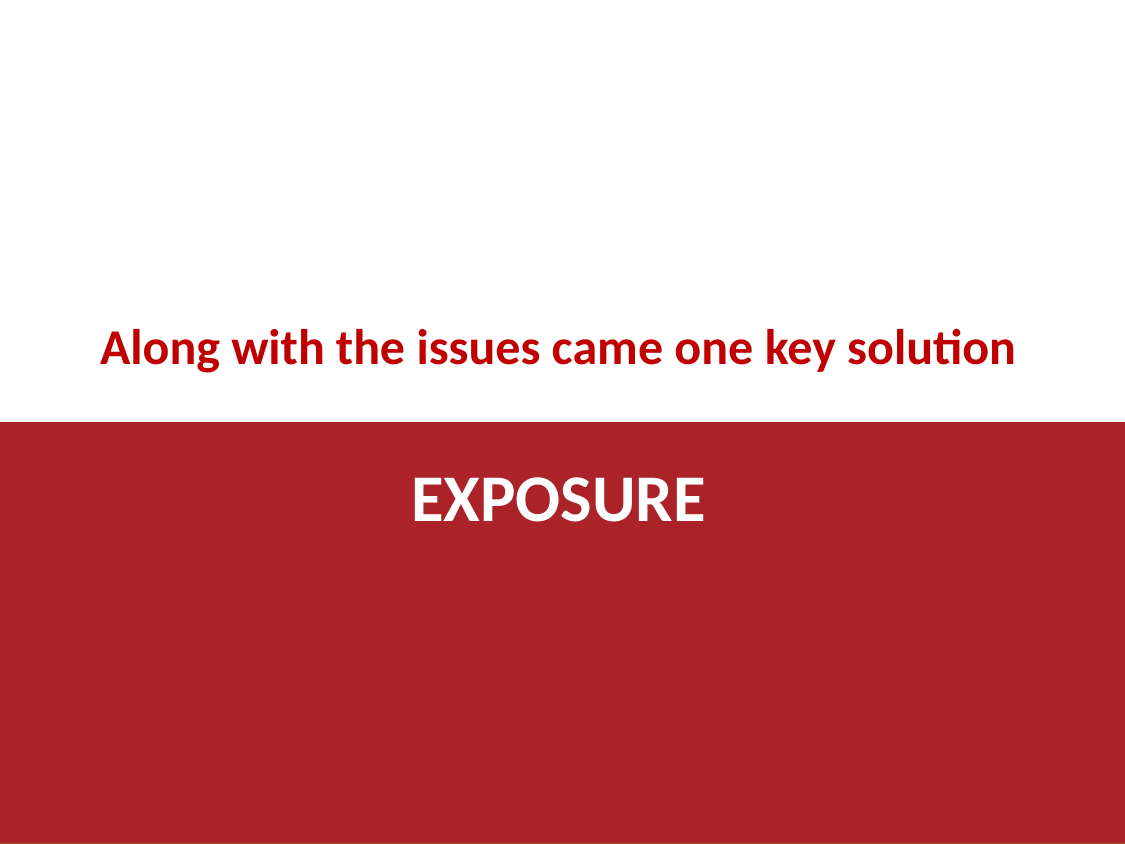

Along with the issues came one key solution
EXPOSURE